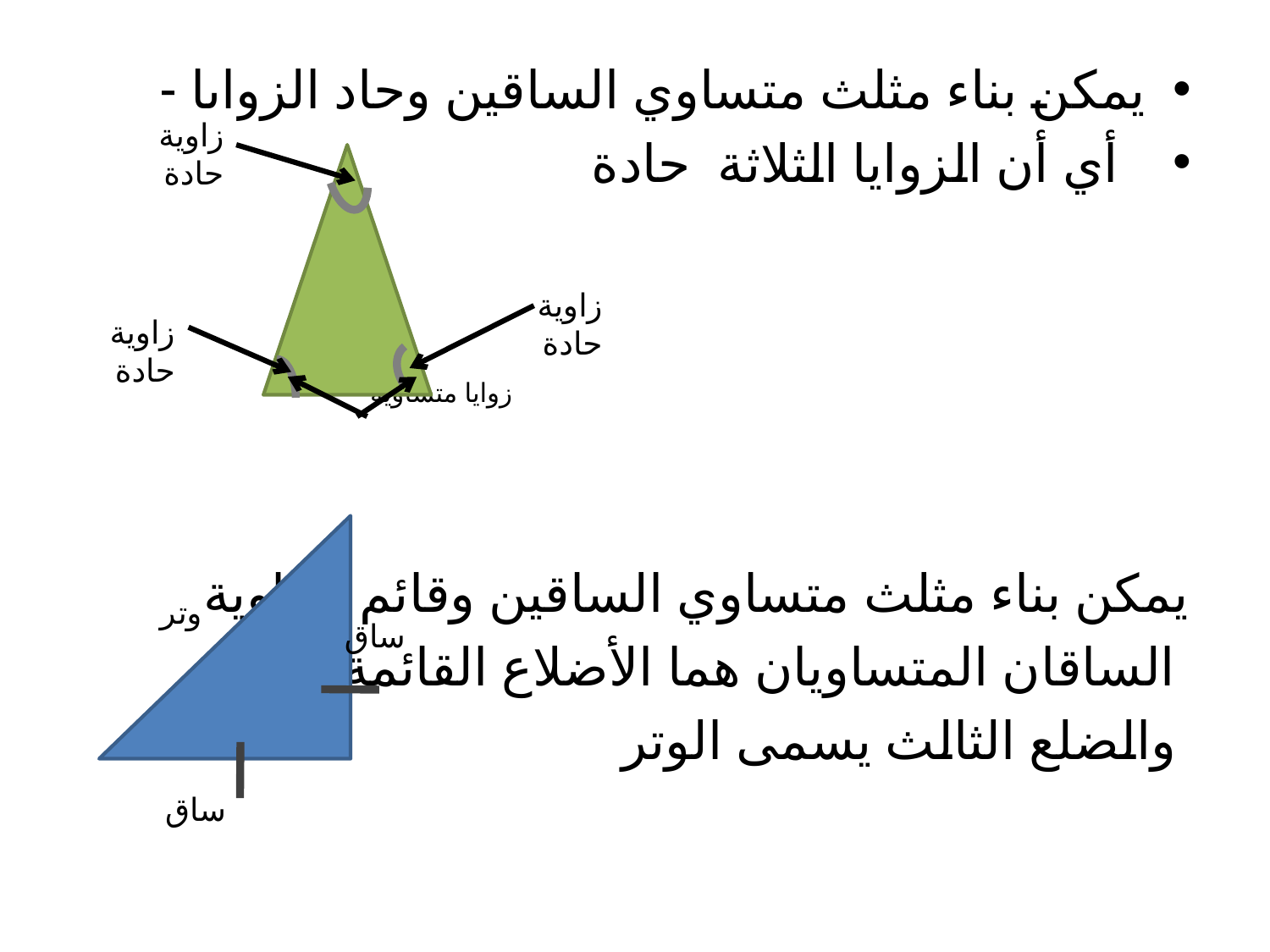

يمكن بناء مثلث متساوي الساقين وحاد الزوايا -
  أي أن الزوايا الثلاثة  حادة

                                                  زوايا متساوية

يمكن بناء مثلث متساوي الساقين وقائم الزاوية
 الساقان المتساويان هما الأضلاع القائمة
 والضلع الثالث يسمى الوتر
زاوية حادة

زاوية حادة
زاوية حادة

وتر
ساق
ساق